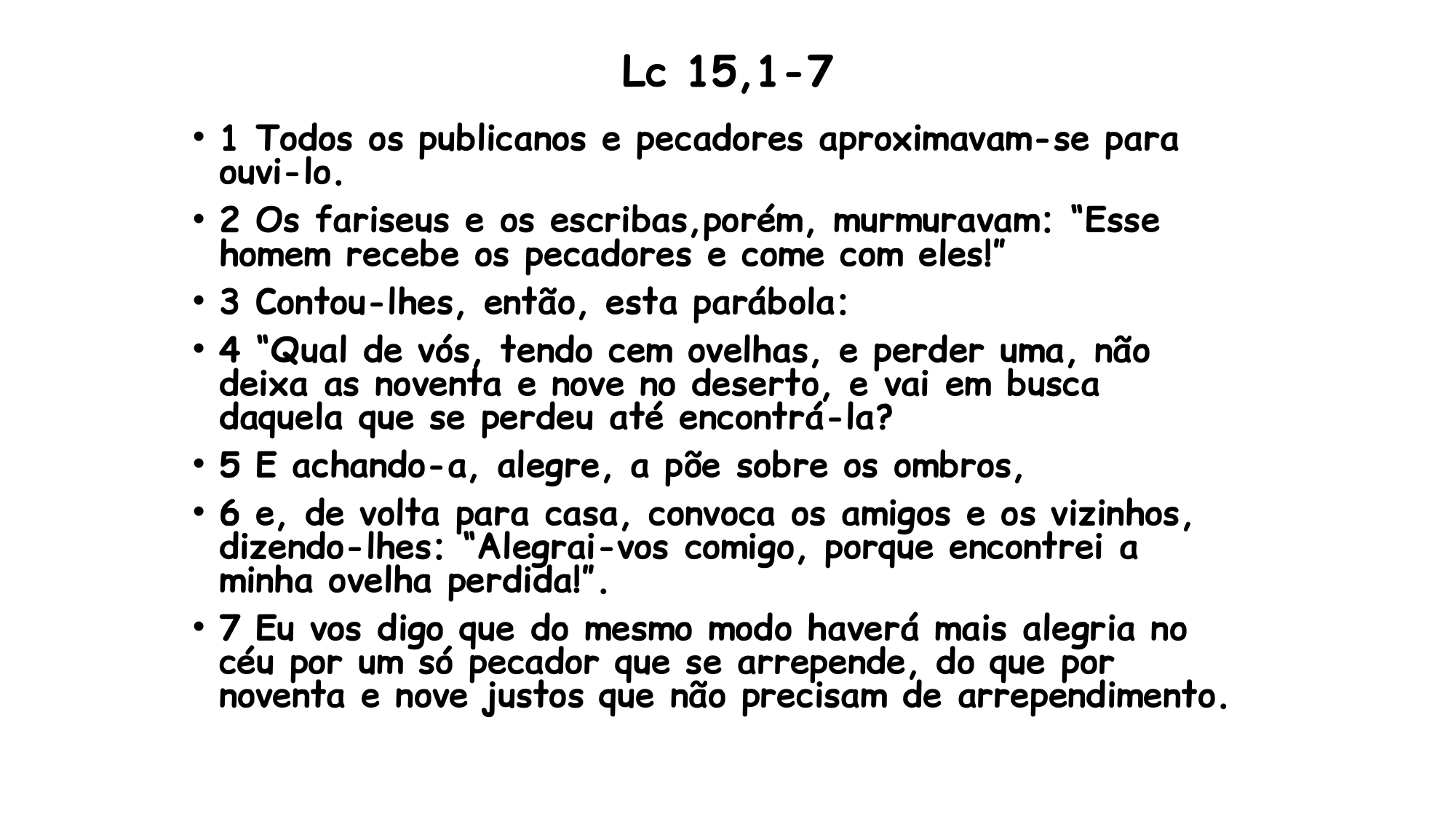

# Lc 15,1-7
1 Todos os publicanos e pecadores aproximavam-se para ouvi-lo.
2 Os fariseus e os escribas,porém, murmuravam: “Esse homem recebe os pecadores e come com eles!”
3 Contou-lhes, então, esta parábola:
4 “Qual de vós, tendo cem ovelhas, e perder uma, não deixa as noventa e nove no deserto, e vai em busca daquela que se perdeu até encontrá-la?
5 E achando-a, alegre, a põe sobre os ombros,
6 e, de volta para casa, convoca os amigos e os vizinhos, dizendo-lhes: “Alegrai-vos comigo, porque encontrei a minha ovelha perdida!”.
7 Eu vos digo que do mesmo modo haverá mais alegria no céu por um só pecador que se arrepende, do que por noventa e nove justos que não precisam de arrependimento.